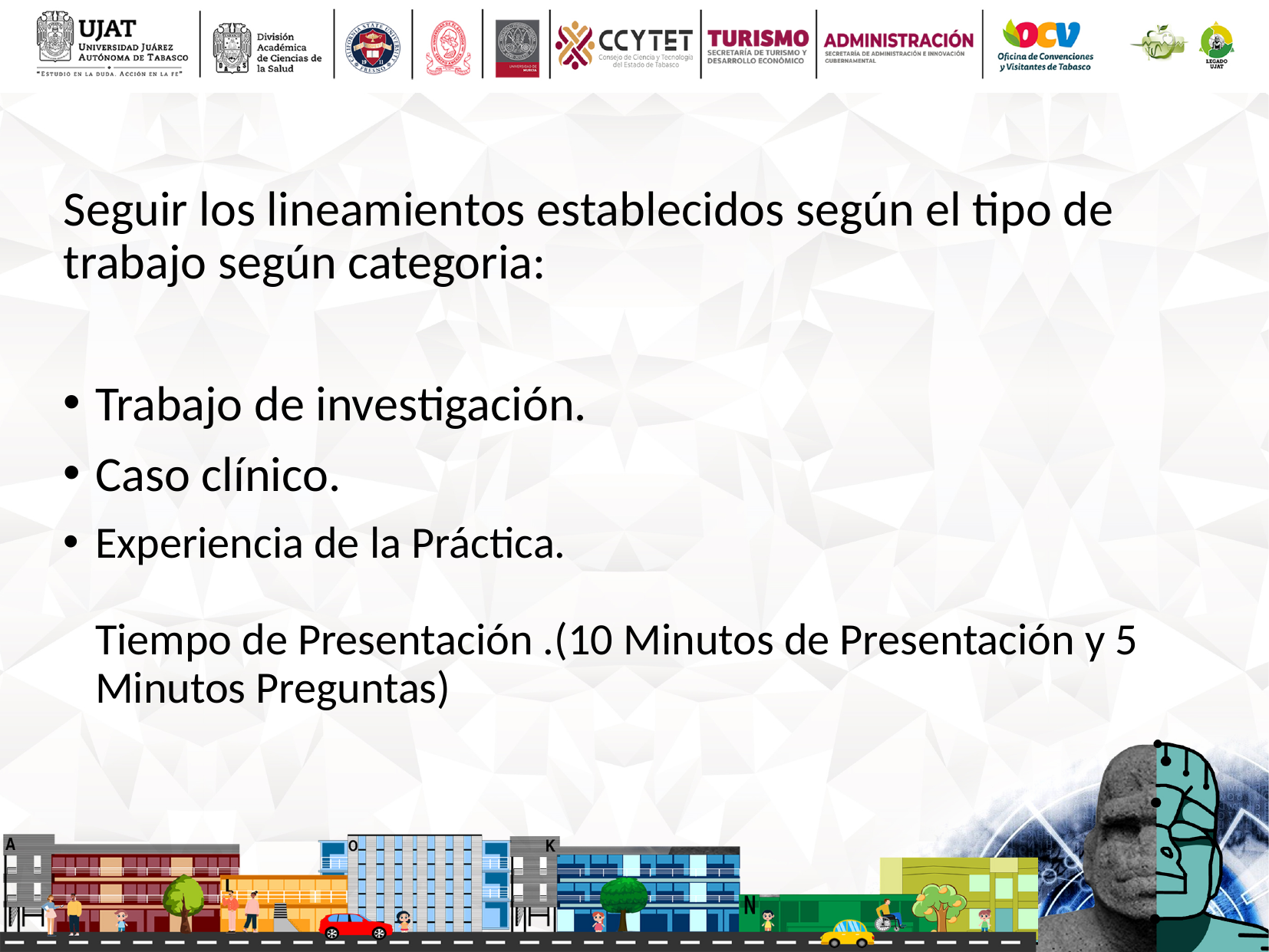

Seguir los lineamientos establecidos según el tipo de trabajo según categoria:

Trabajo de investigación.
Caso clínico.
Experiencia de la Práctica.
Tiempo de Presentación .(10 Minutos de Presentación y 5 Minutos Preguntas)